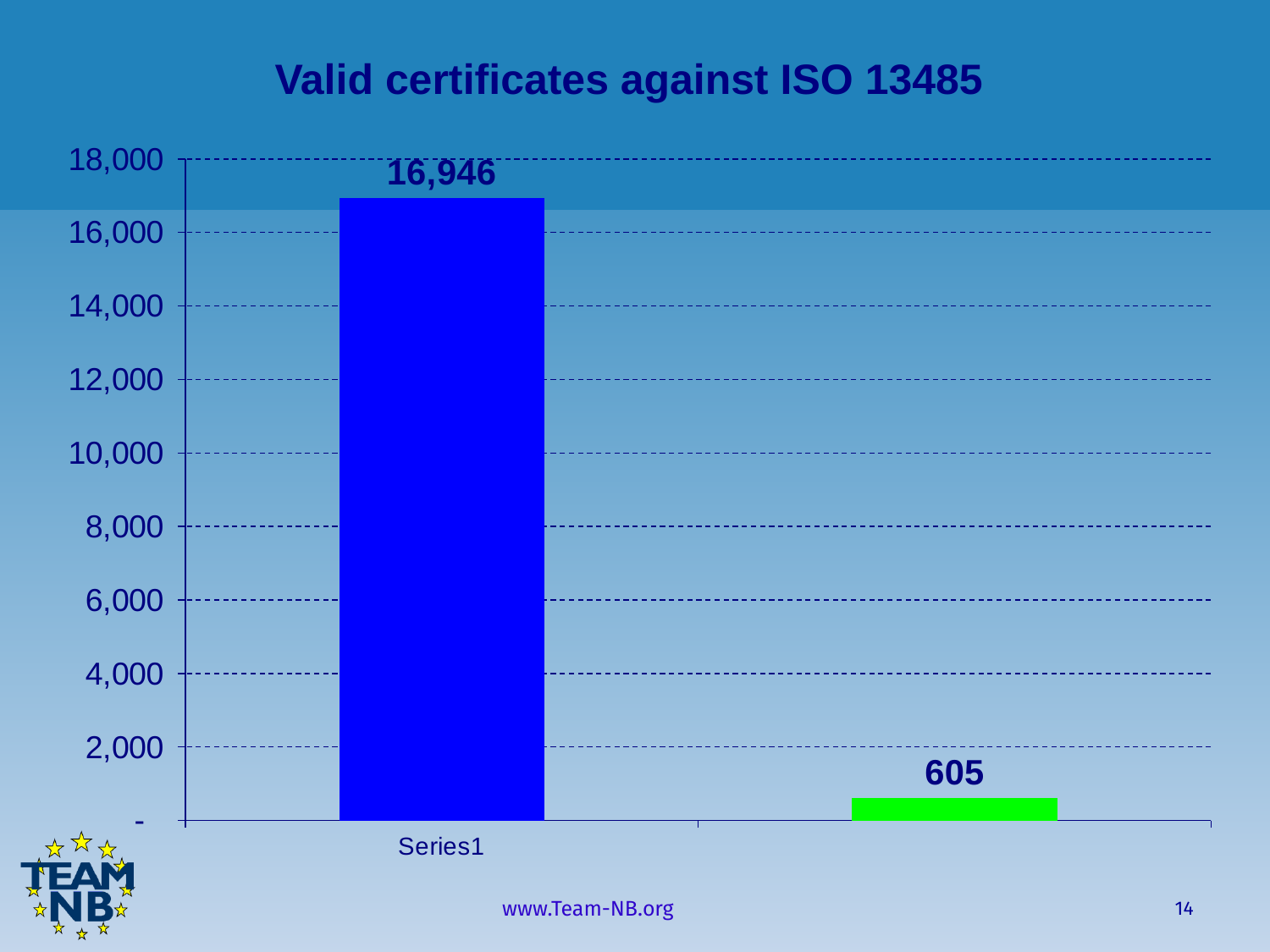

Valid certificates against ISO 13485

### Chart

| Category | Valid certificates against ISO 13485 |
|---|---|
14
www.Team-NB.org